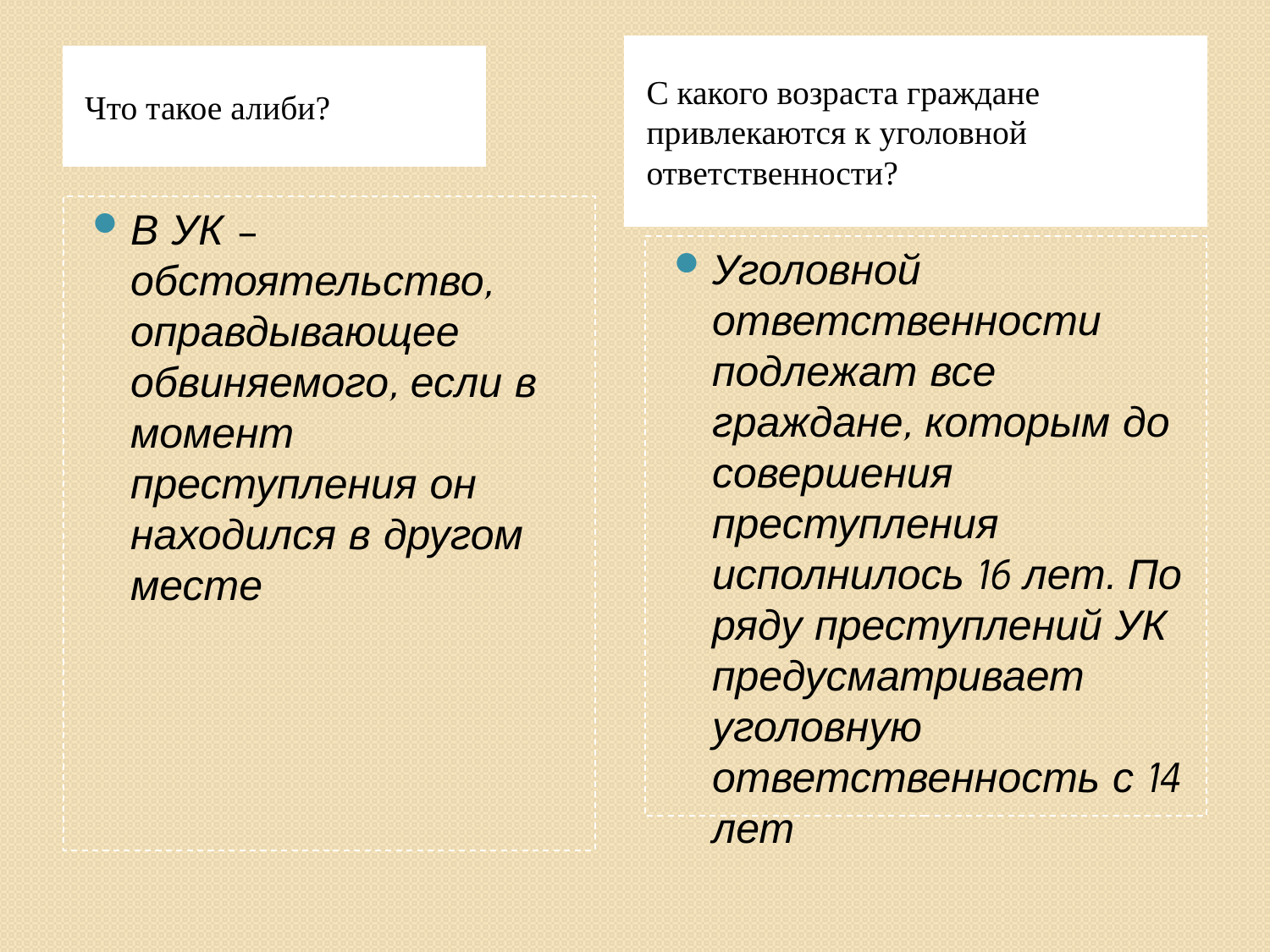

С какого возраста граждане привлекаются к уголовной ответственности?
Что такое алиби?
В УК – обстоятельство, оправдывающее обвиняемого, если в момент преступления он находился в другом месте
Уголовной ответственности подлежат все граждане, которым до совершения преступления исполнилось 16 лет. По ряду преступлений УК предусматривает уголовную ответственность с 14 лет
#